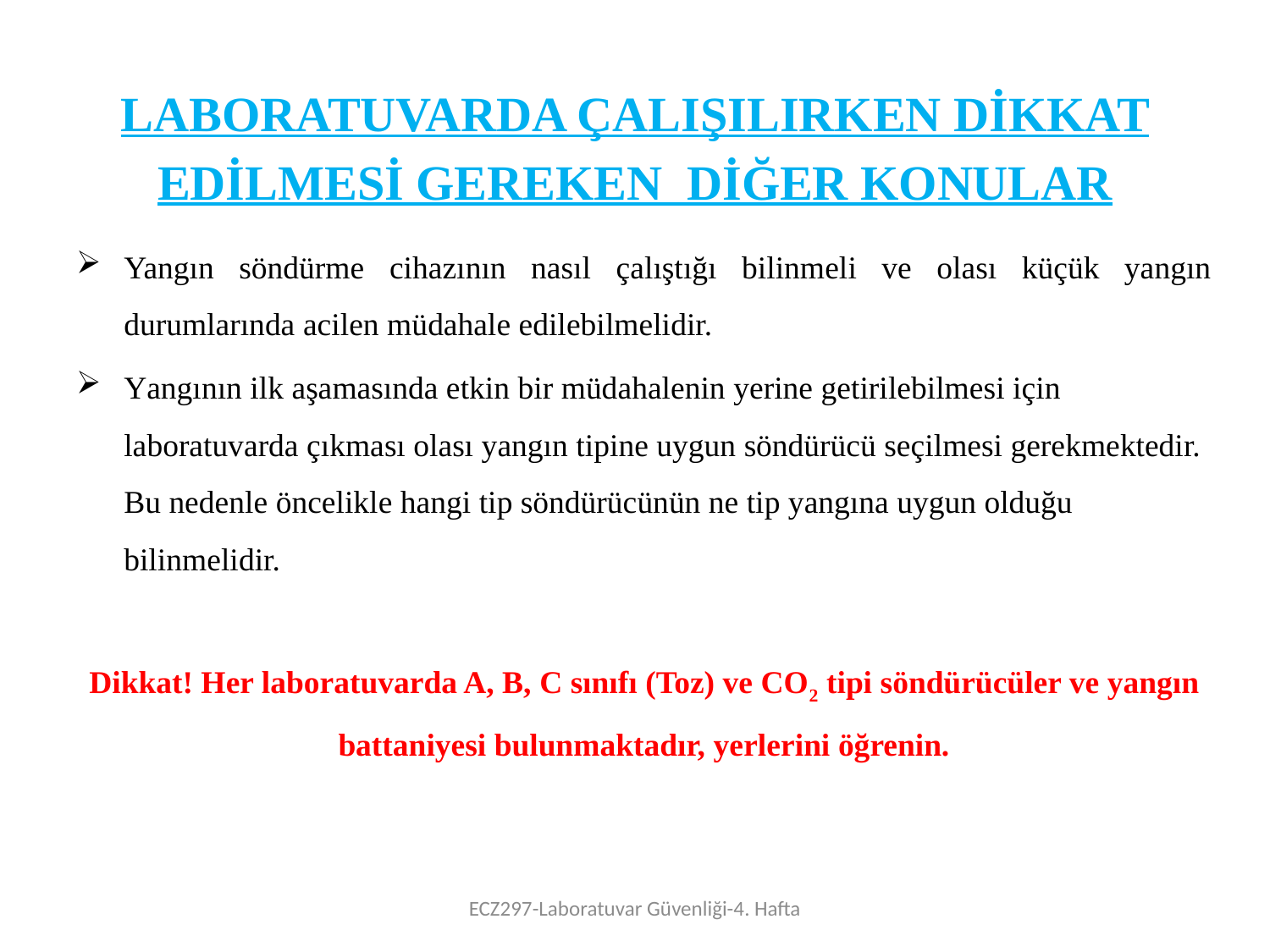

# LABORATUVARDA ÇALIŞILIRKEN DİKKAT EDİLMESİ GEREKEN  DİĞER KONULAR
Yangın söndürme cihazının nasıl çalıştığı bilinmeli ve olası küçük yangın durumlarında acilen müdahale edilebilmelidir.
Yangının ilk aşamasında etkin bir müdahalenin yerine getirilebilmesi için laboratuvarda çıkması olası yangın tipine uygun söndürücü seçilmesi gerekmektedir. Bu nedenle öncelikle hangi tip söndürücünün ne tip yangına uygun olduğu bilinmelidir.
Dikkat! Her laboratuvarda A, B, C sınıfı (Toz) ve CO2 tipi söndürücüler ve yangın battaniyesi bulunmaktadır, yerlerini öğrenin.

ECZ297-Laboratuvar Güvenliği-4. Hafta